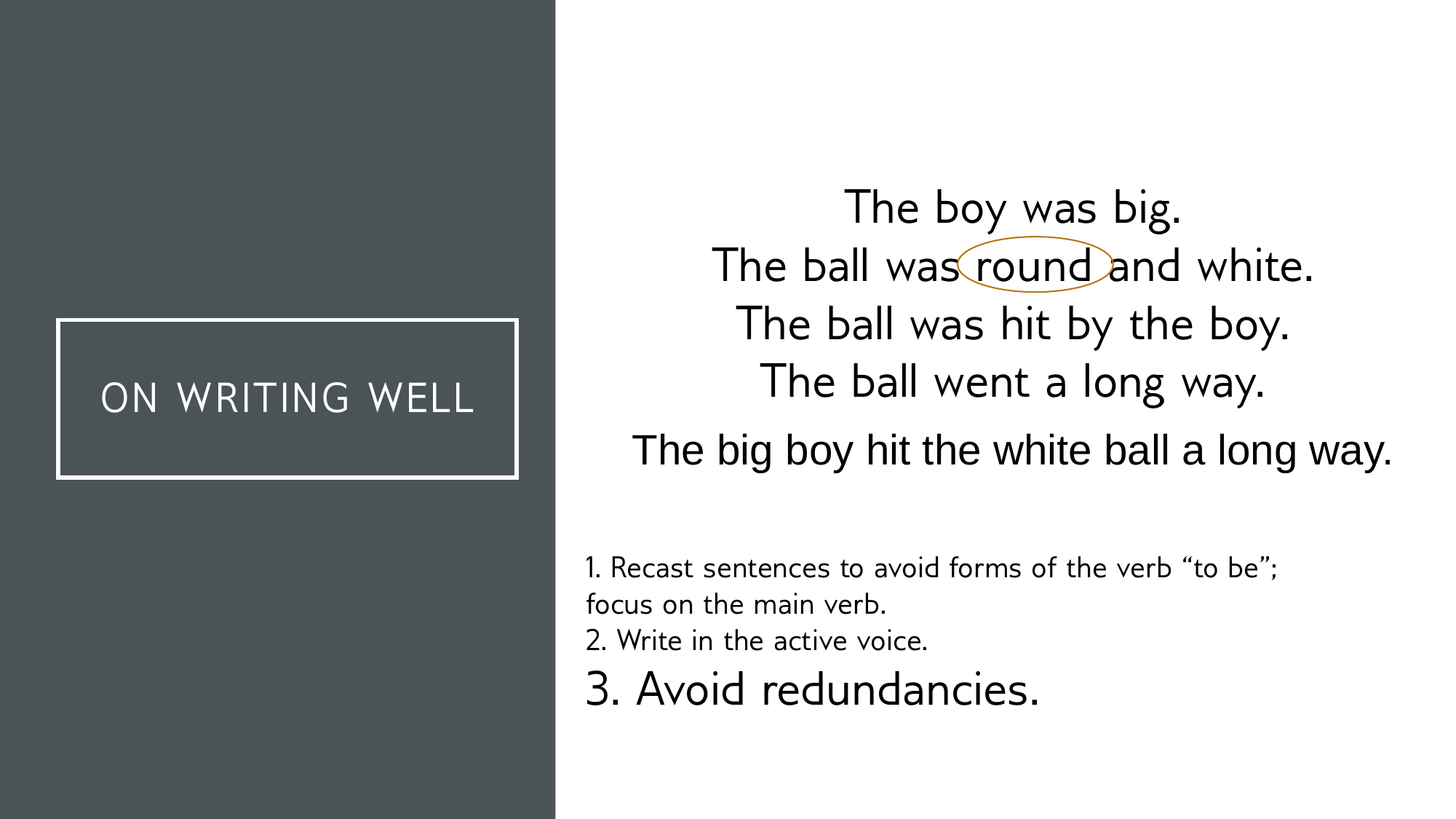

The boy was big.
The ball was round and white.
The ball was hit by the boy.
The ball went a long way.

# On writing well
The big boy hit the white ball a long way.
1. Recast sentences to avoid forms of the verb “to be”;
focus on the main verb.
2. Write in the active voice.
3. Avoid redundancies.